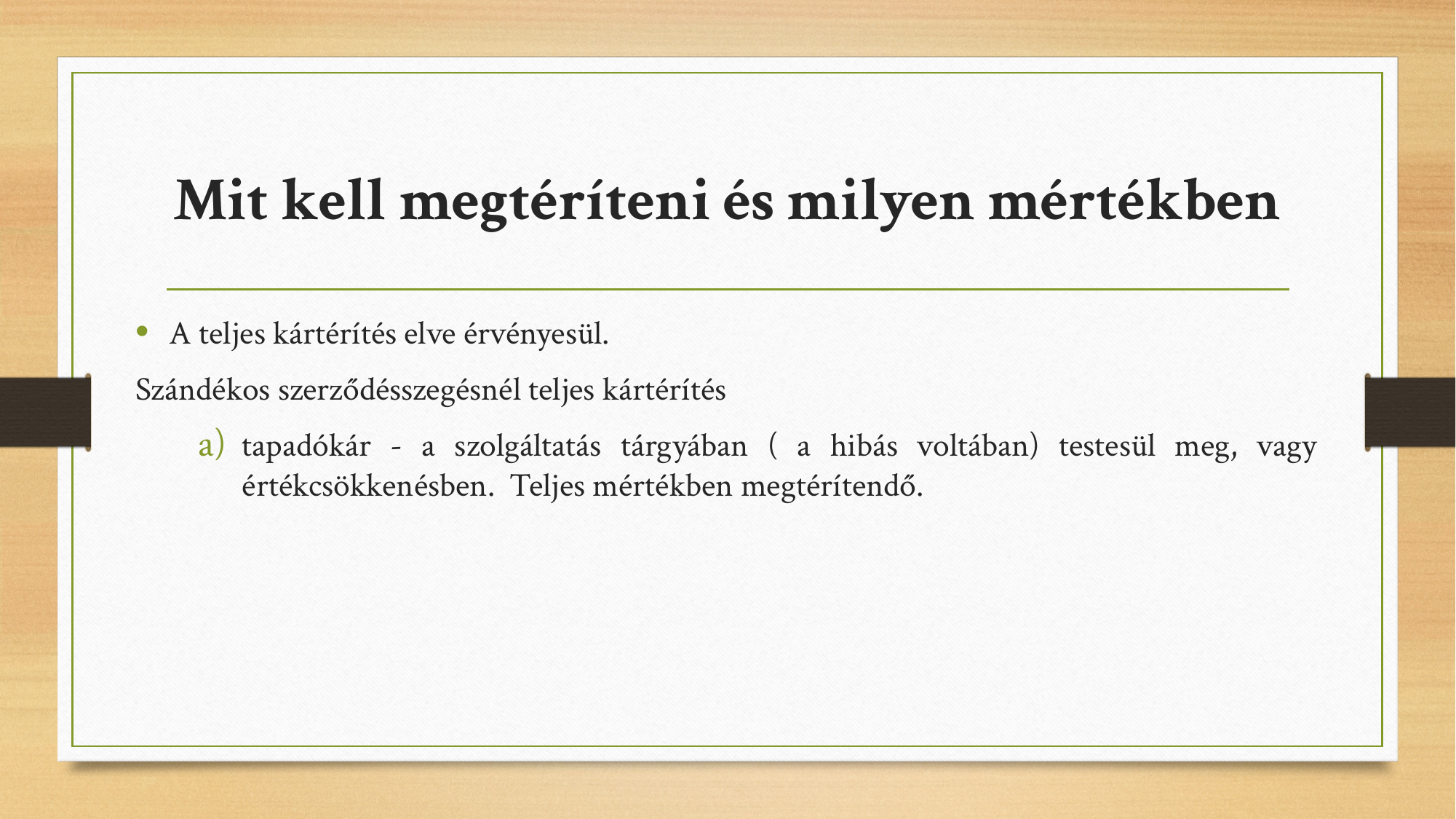

# Mit kell megtéríteni és milyen mértékben
A teljes kártérítés elve érvényesül.
Szándékos szerződésszegésnél teljes kártérítés
tapadókár - a szolgáltatás tárgyában ( a hibás voltában) testesül meg, vagy értékcsökkenésben.  Teljes mértékben megtérítendő.